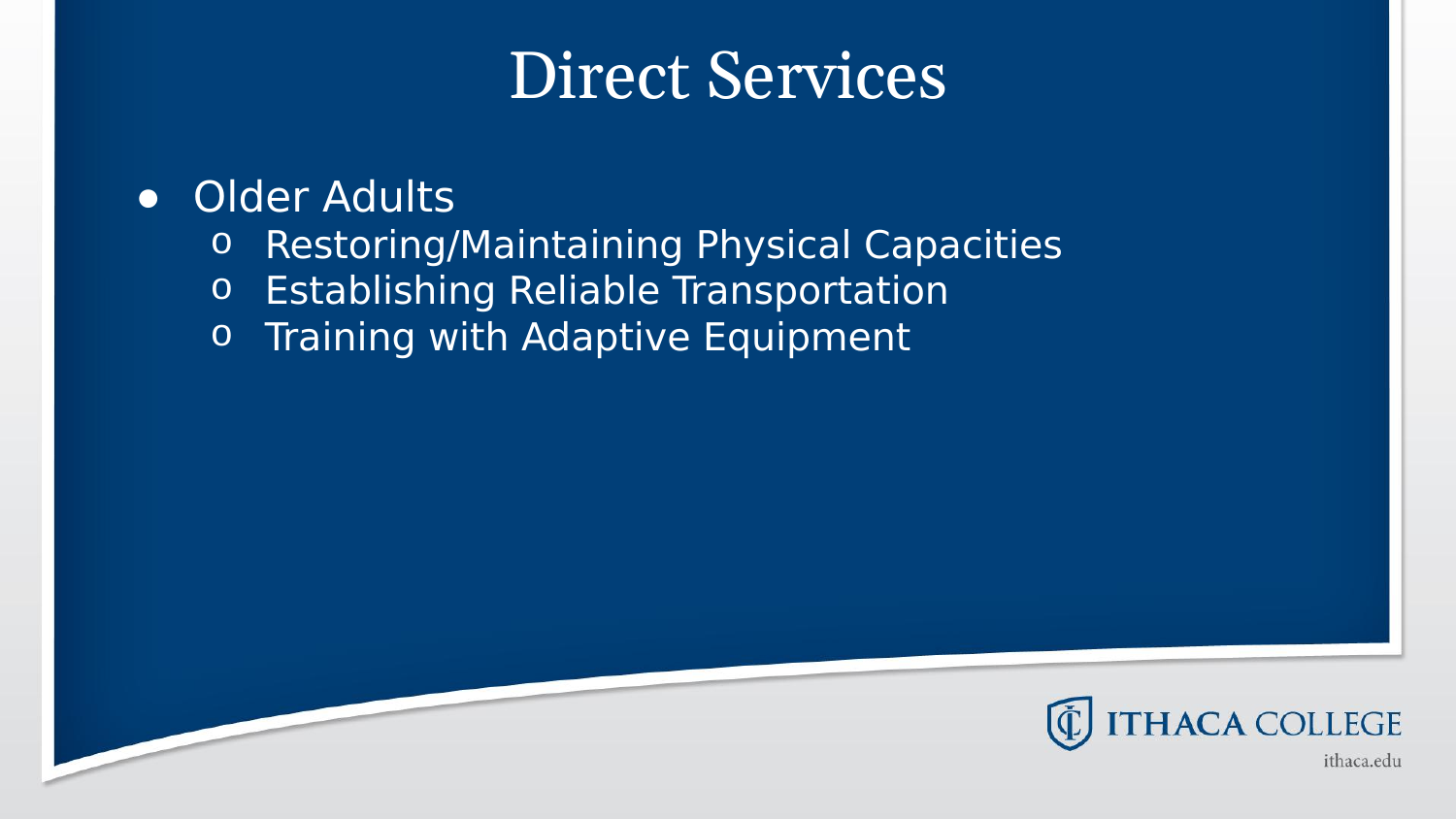

Direct Services
Older Adults
Restoring/Maintaining Physical Capacities
Establishing Reliable Transportation
Training with Adaptive Equipment